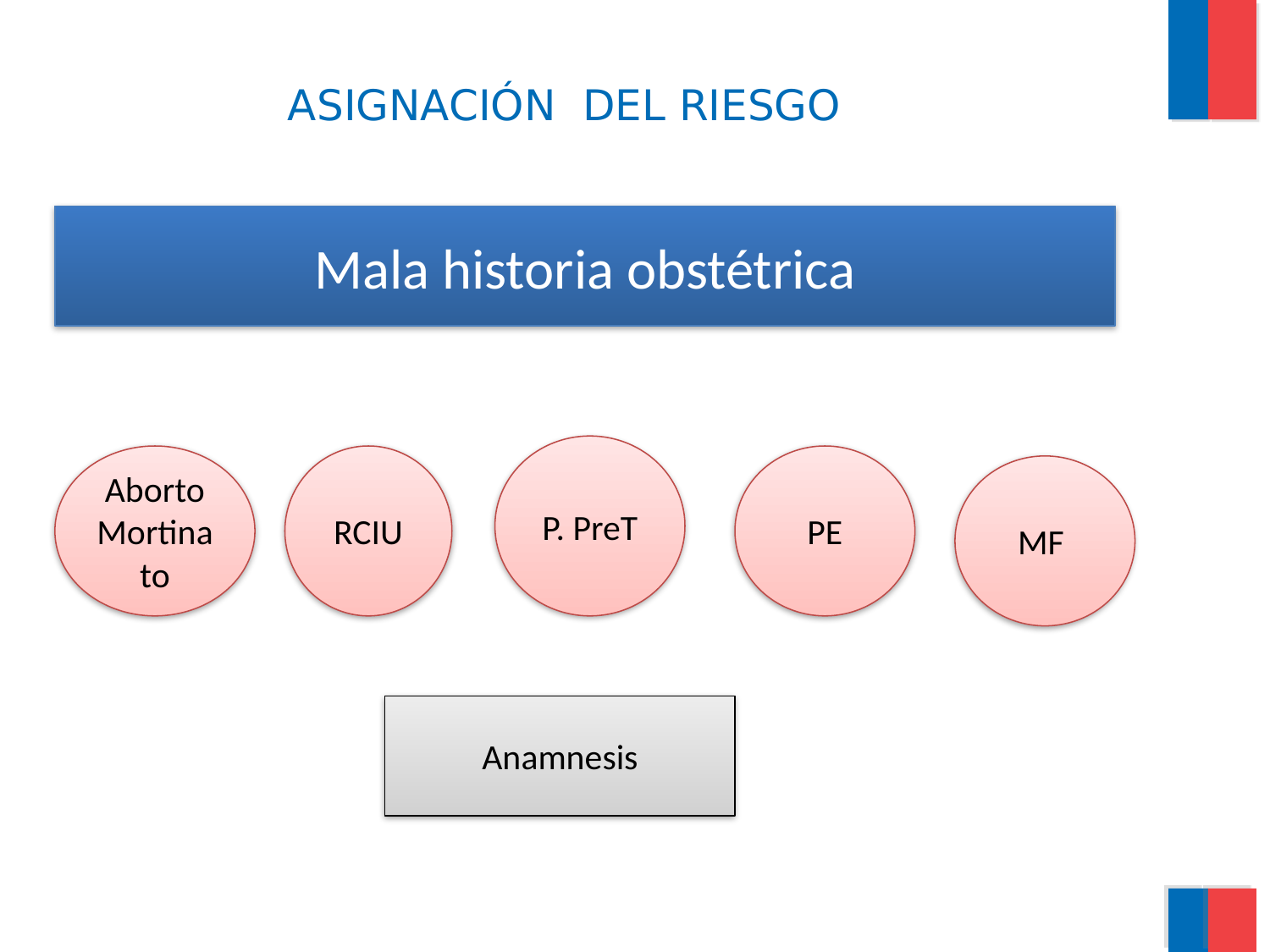

# ASIGNACIÓN  DEL RIESGO

Mala historia obstétrica
P. PreT
AbortoMortinato
RCIU
PE
MF
Anamnesis